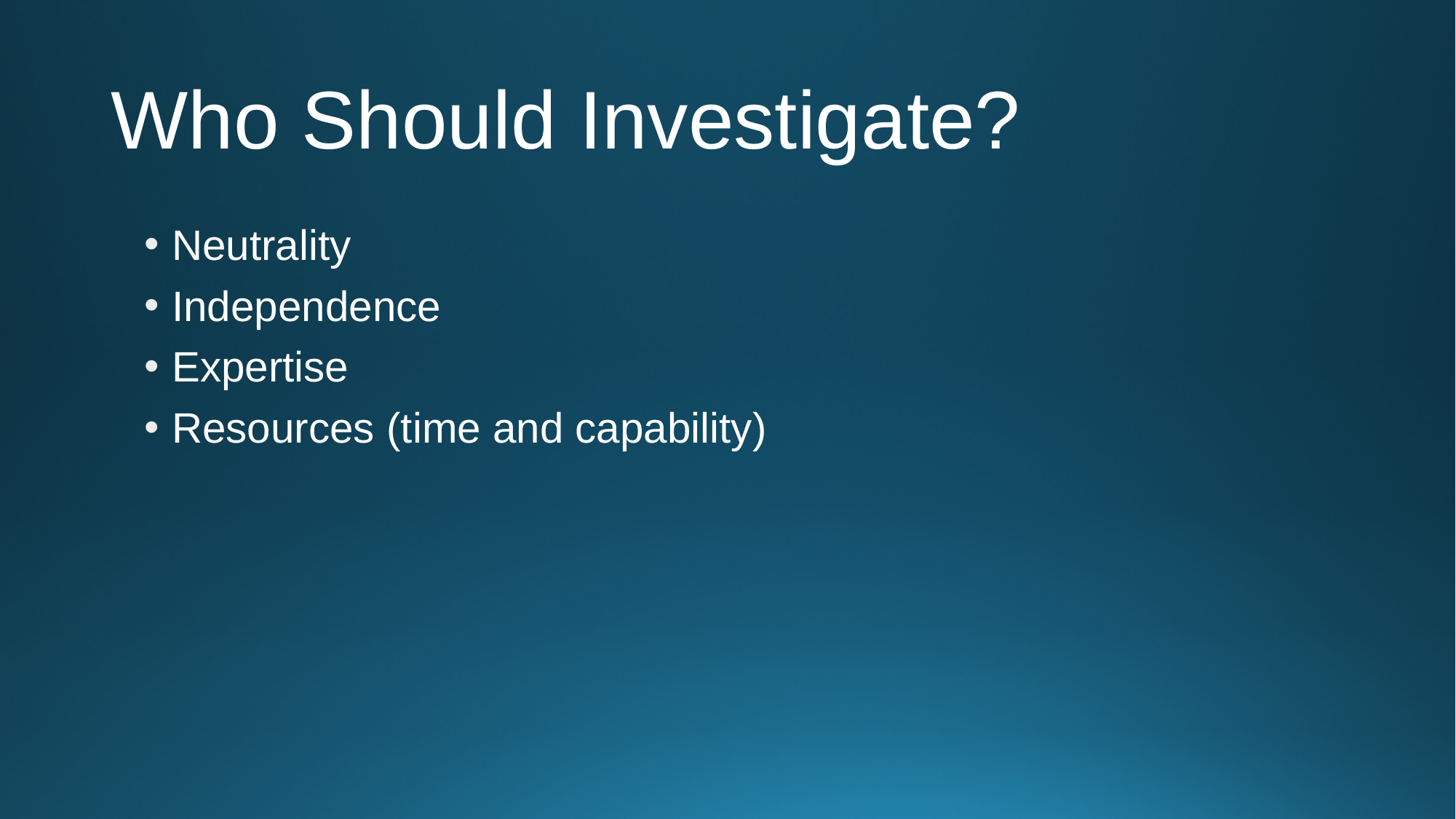

# Who Should Investigate?
Neutrality
Independence
Expertise
Resources (time and capability)